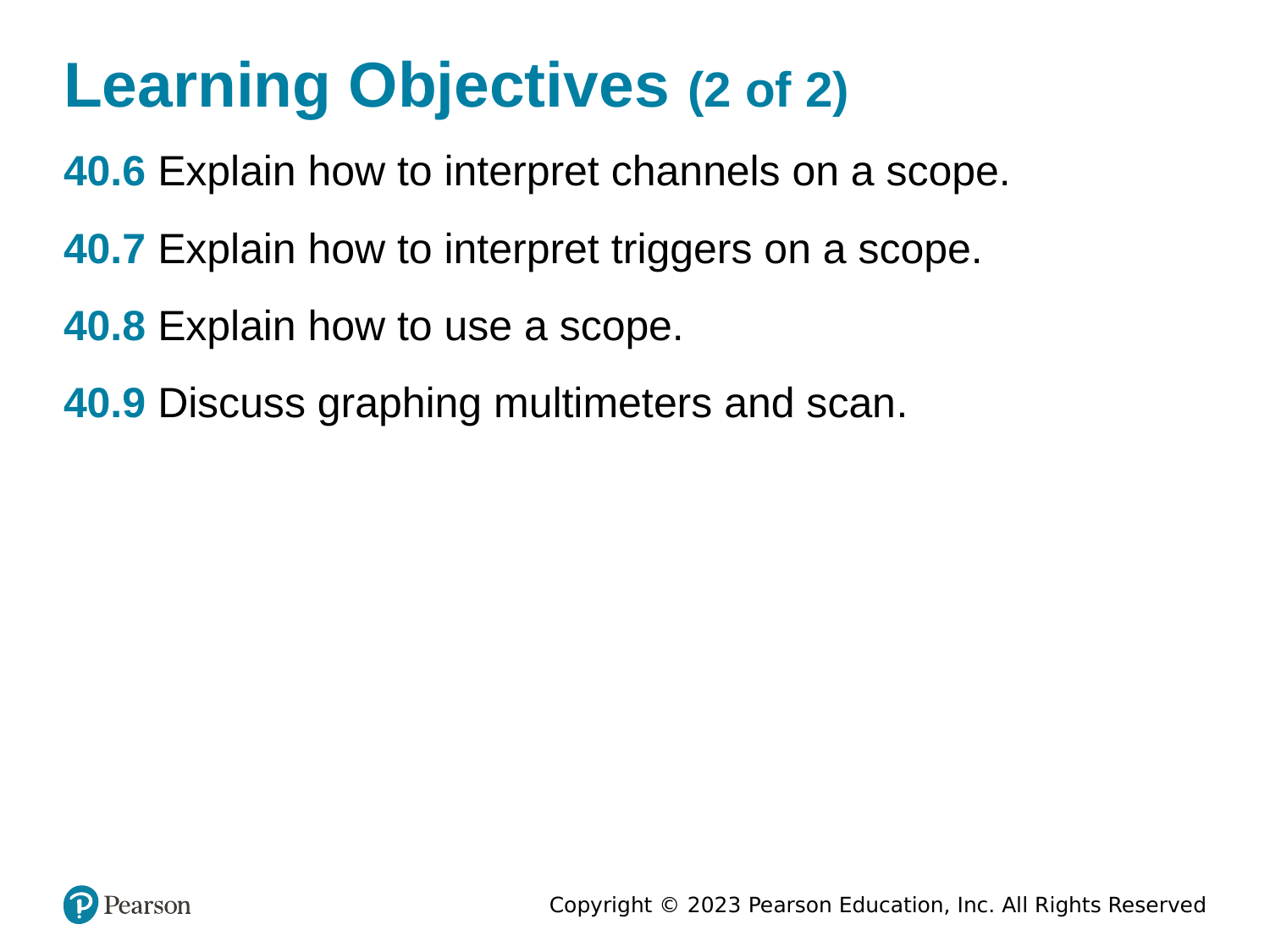

# Learning Objectives (2 of 2)
40.6 Explain how to interpret channels on a scope.
40.7 Explain how to interpret triggers on a scope.
40.8 Explain how to use a scope.
40.9 Discuss graphing multimeters and scan.